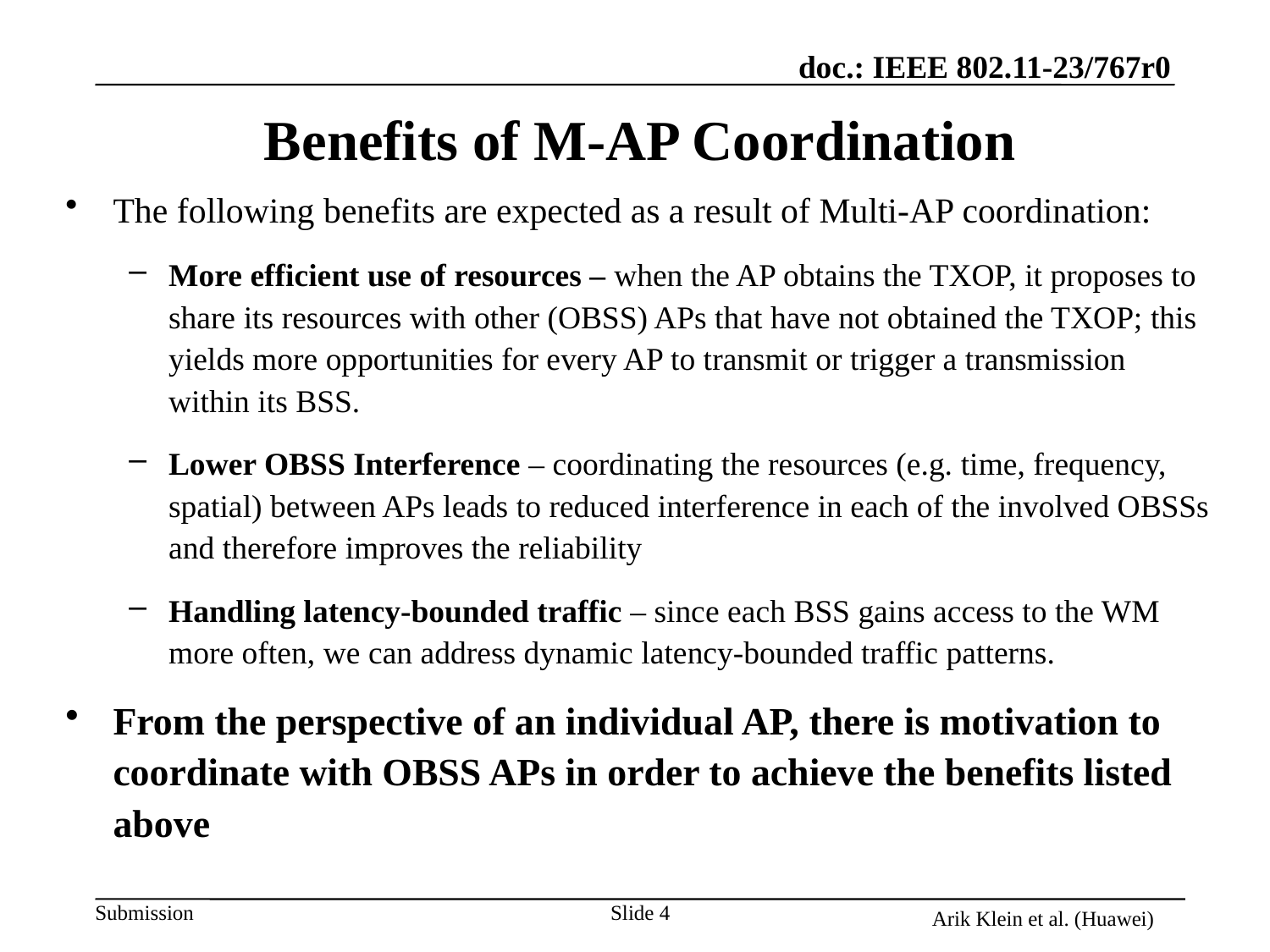

# Benefits of M-AP Coordination
The following benefits are expected as a result of Multi-AP coordination:
More efficient use of resources – when the AP obtains the TXOP, it proposes to share its resources with other (OBSS) APs that have not obtained the TXOP; this yields more opportunities for every AP to transmit or trigger a transmission within its BSS.
Lower OBSS Interference – coordinating the resources (e.g. time, frequency, spatial) between APs leads to reduced interference in each of the involved OBSSs and therefore improves the reliability
Handling latency-bounded traffic – since each BSS gains access to the WM more often, we can address dynamic latency-bounded traffic patterns.
From the perspective of an individual AP, there is motivation to coordinate with OBSS APs in order to achieve the benefits listed above
Arik Klein et al. (Huawei)
Slide 4